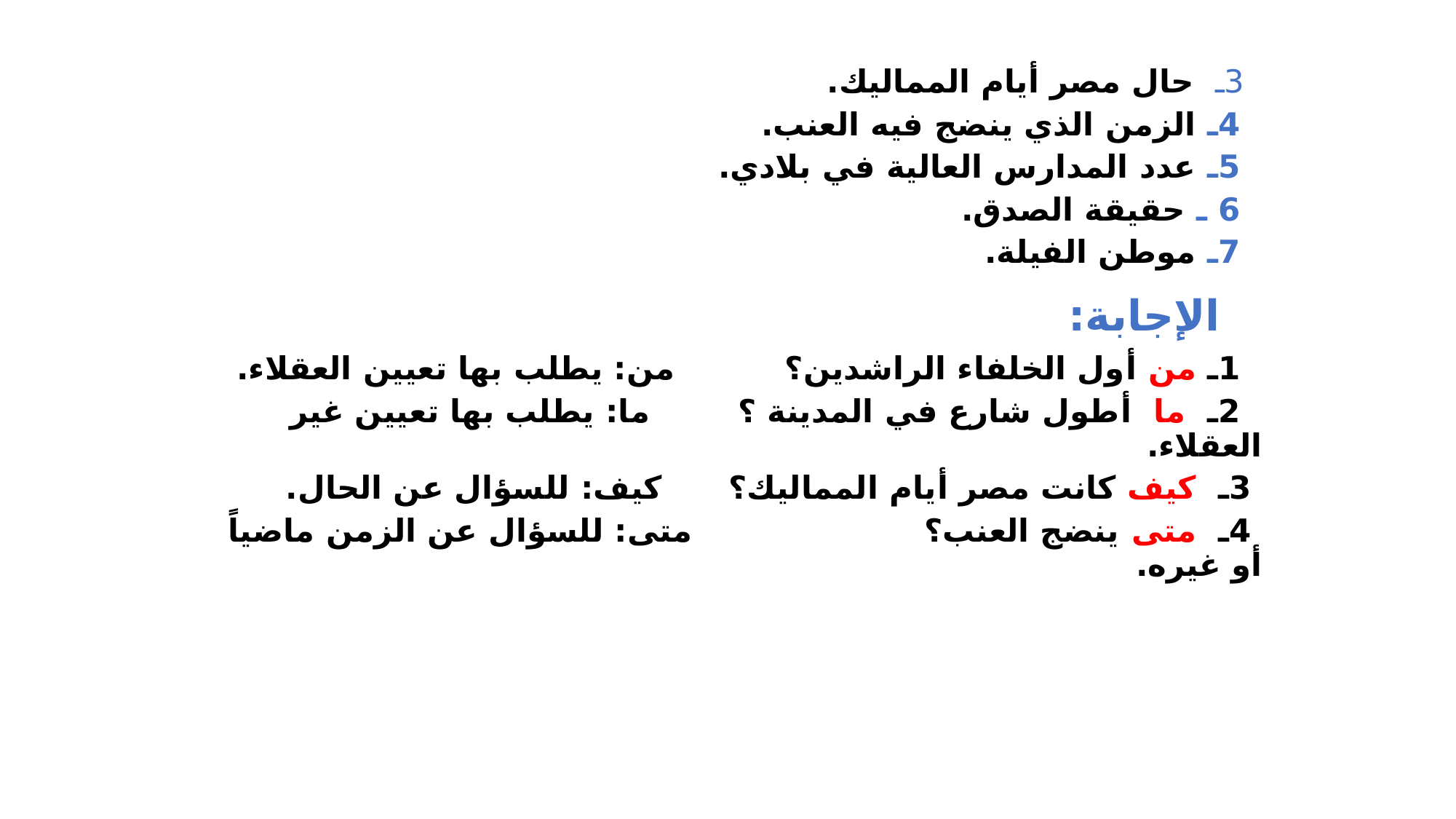

3ـ  حال مصر أيام المماليك.
  4ـ الزمن الذي ينضج فيه العنب.
  5ـ عدد المدارس العالية في بلادي.
  6 ـ حقيقة الصدق.
  7ـ موطن الفيلة.
  الإجابة:
  1ـ من أول الخلفاء الراشدين؟          من: يطلب بها تعيين العقلاء.
  2ـ  ما  أطول شارع في المدينة ؟        ما: يطلب بها تعيين غير العقلاء.
 3ـ  كيف كانت مصر أيام المماليك؟      كيف: للسؤال عن الحال.
 4ـ  متى ينضج العنب؟                     متى: للسؤال عن الزمن ماضياً أو غيره.